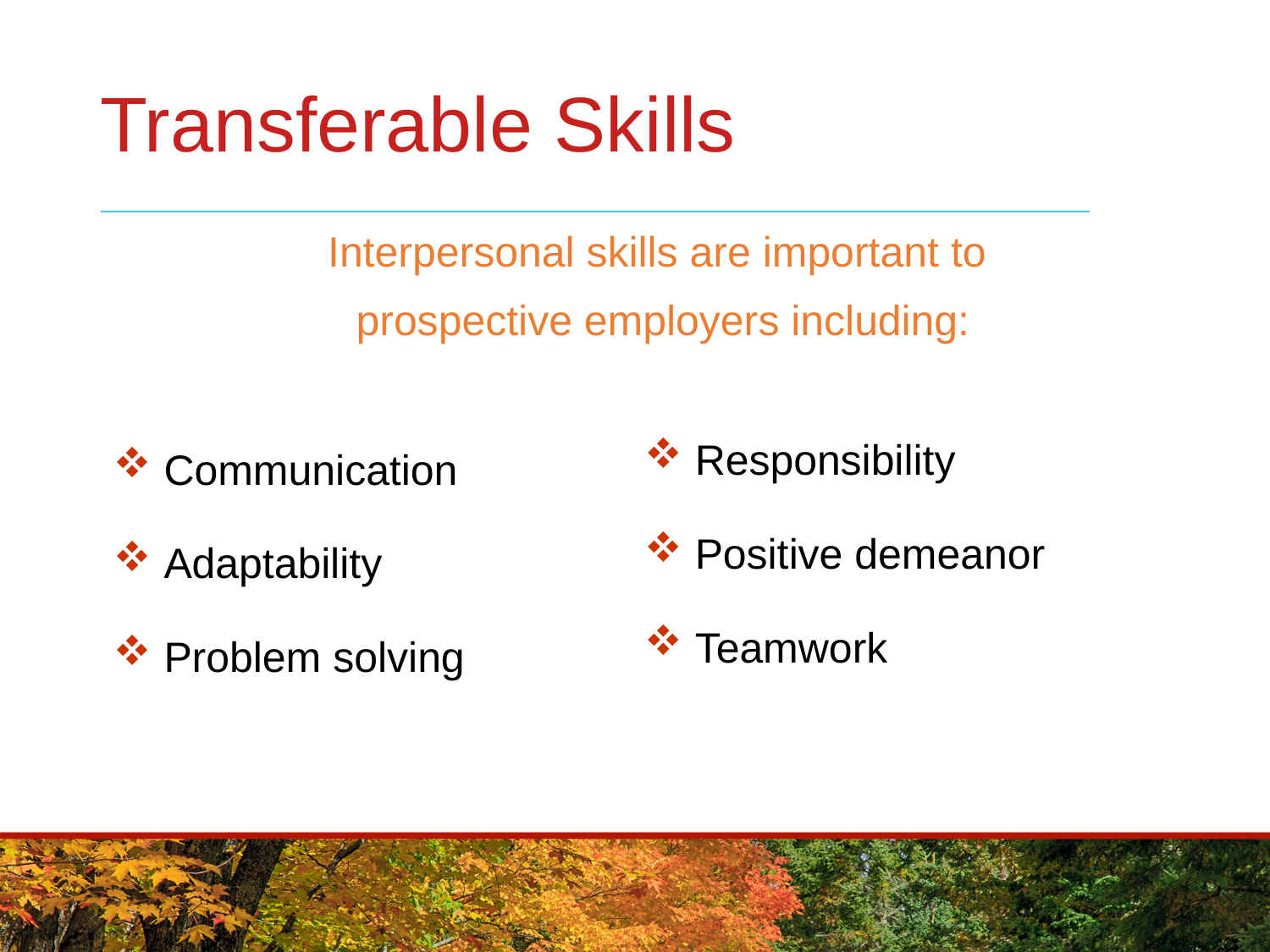

# Transferable Skills
Interpersonal skills are important to
prospective employers including:

 Communication
 Adaptability
 Problem solving

 Responsibility
 Positive demeanor
 Teamwork